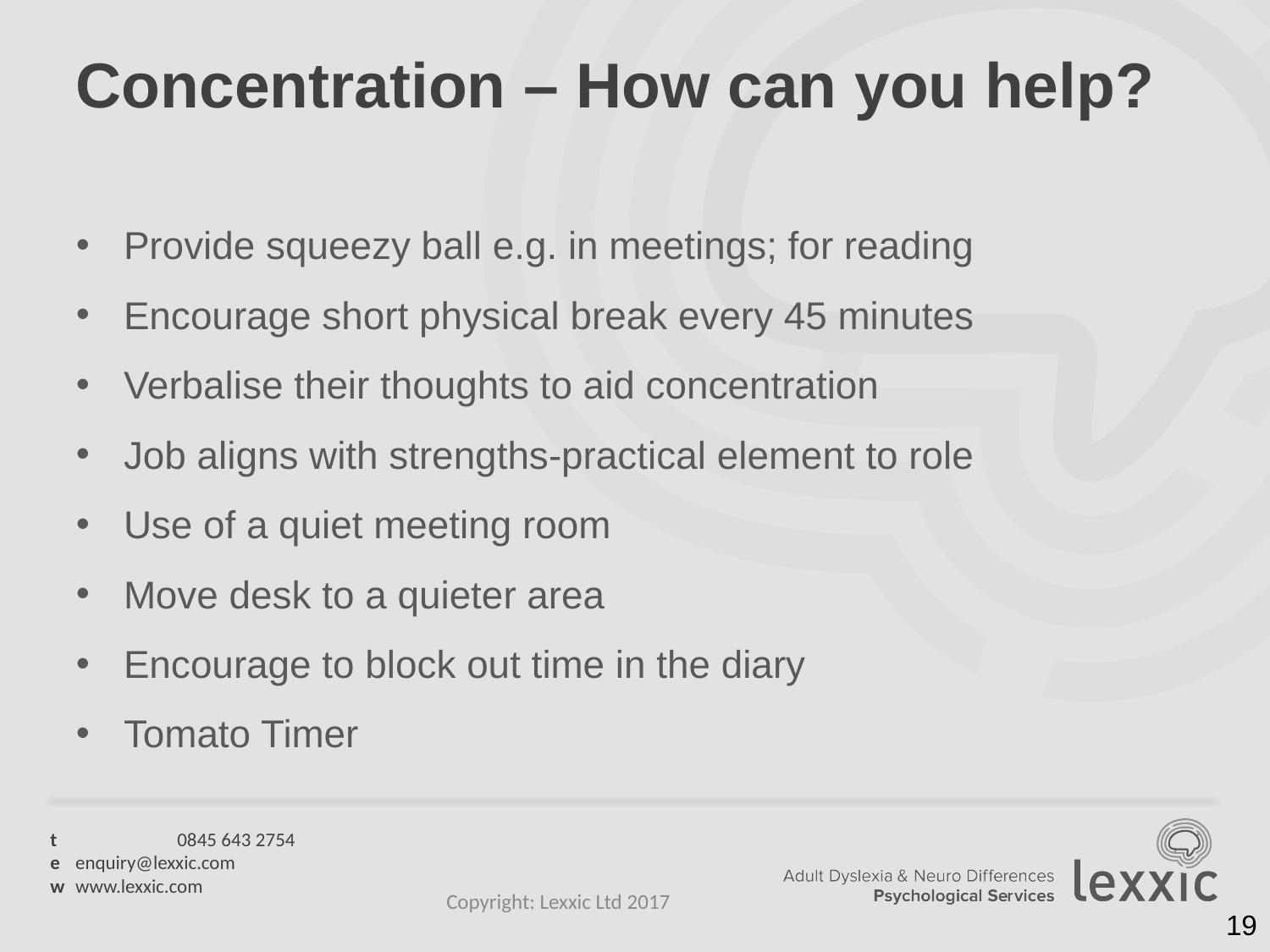

# Concentration – How can you help?
Provide squeezy ball e.g. in meetings; for reading
Encourage short physical break every 45 minutes
Verbalise their thoughts to aid concentration
Job aligns with strengths-practical element to role
Use of a quiet meeting room
Move desk to a quieter area
Encourage to block out time in the diary
Tomato Timer

Copyright: Lexxic Ltd 2017
19